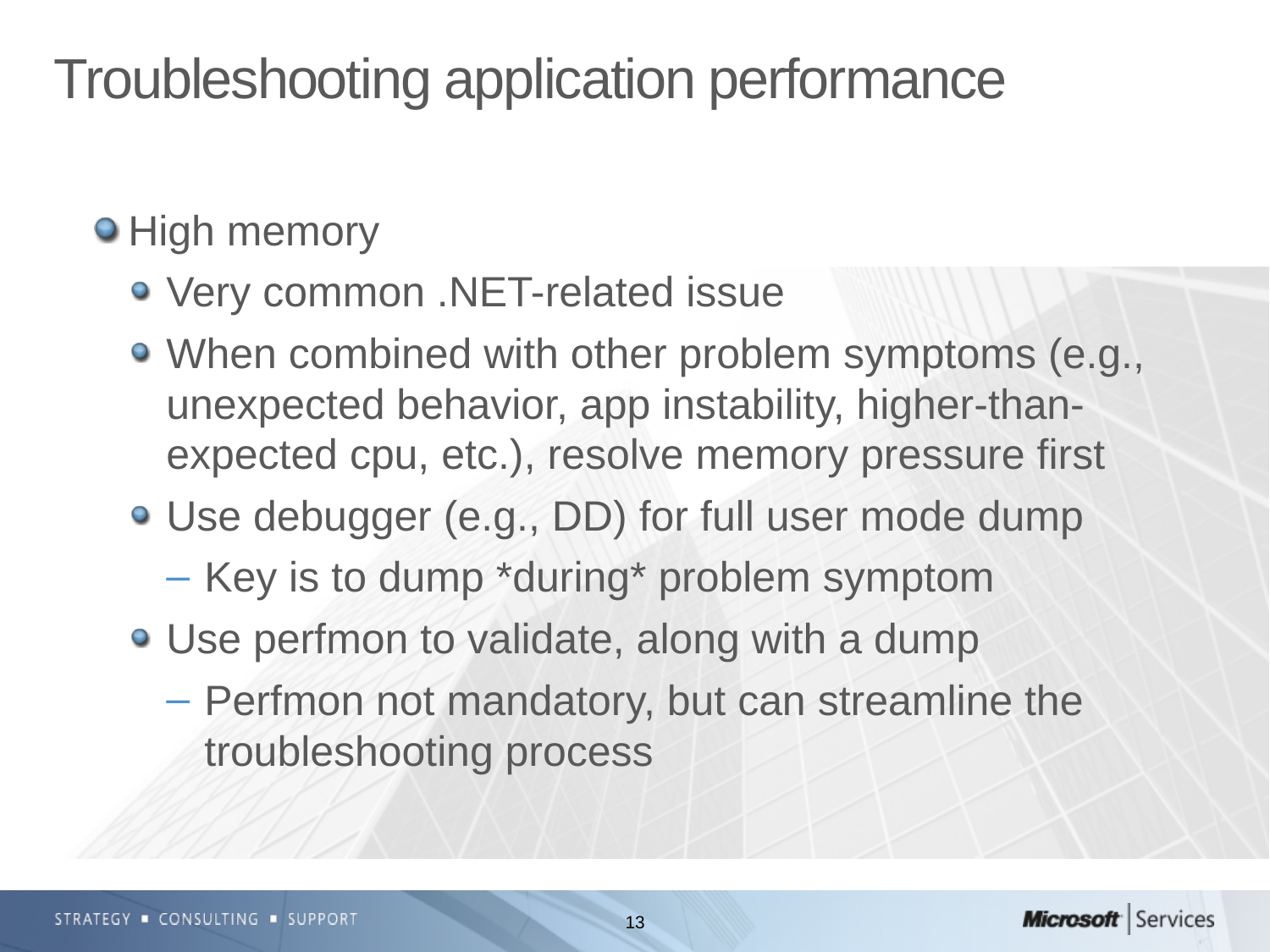

# Troubleshooting application performance
High memory
Very common .NET-related issue
When combined with other problem symptoms (e.g., unexpected behavior, app instability, higher-than-expected cpu, etc.), resolve memory pressure first
Use debugger (e.g., DD) for full user mode dump
Key is to dump *during* problem symptom
Use perfmon to validate, along with a dump
Perfmon not mandatory, but can streamline the troubleshooting process